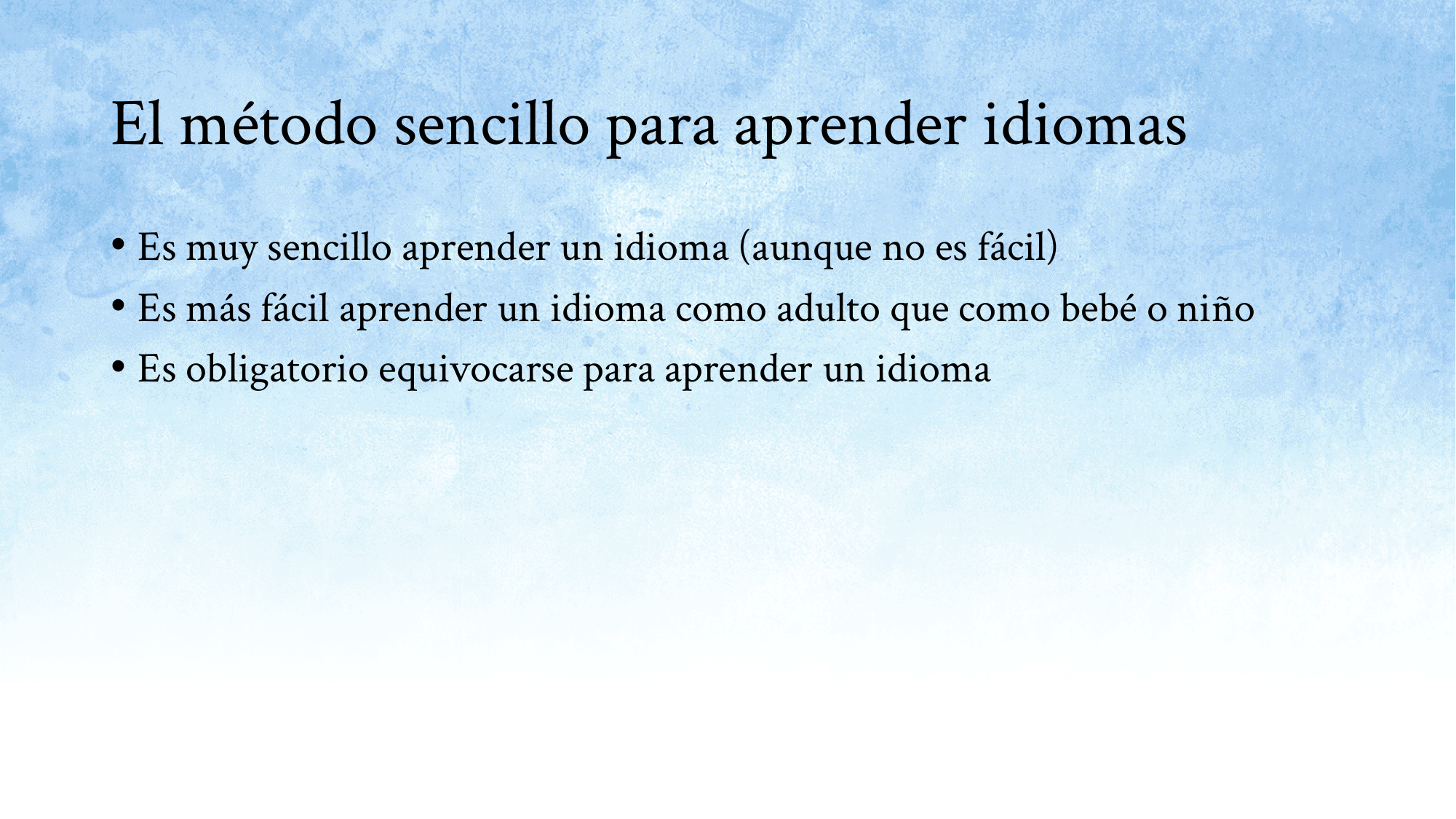

# El método sencillo para aprender idiomas
Es muy sencillo aprender un idioma (aunque no es fácil)
Es más fácil aprender un idioma como adulto que como bebé o niño
Es obligatorio equivocarse para aprender un idioma